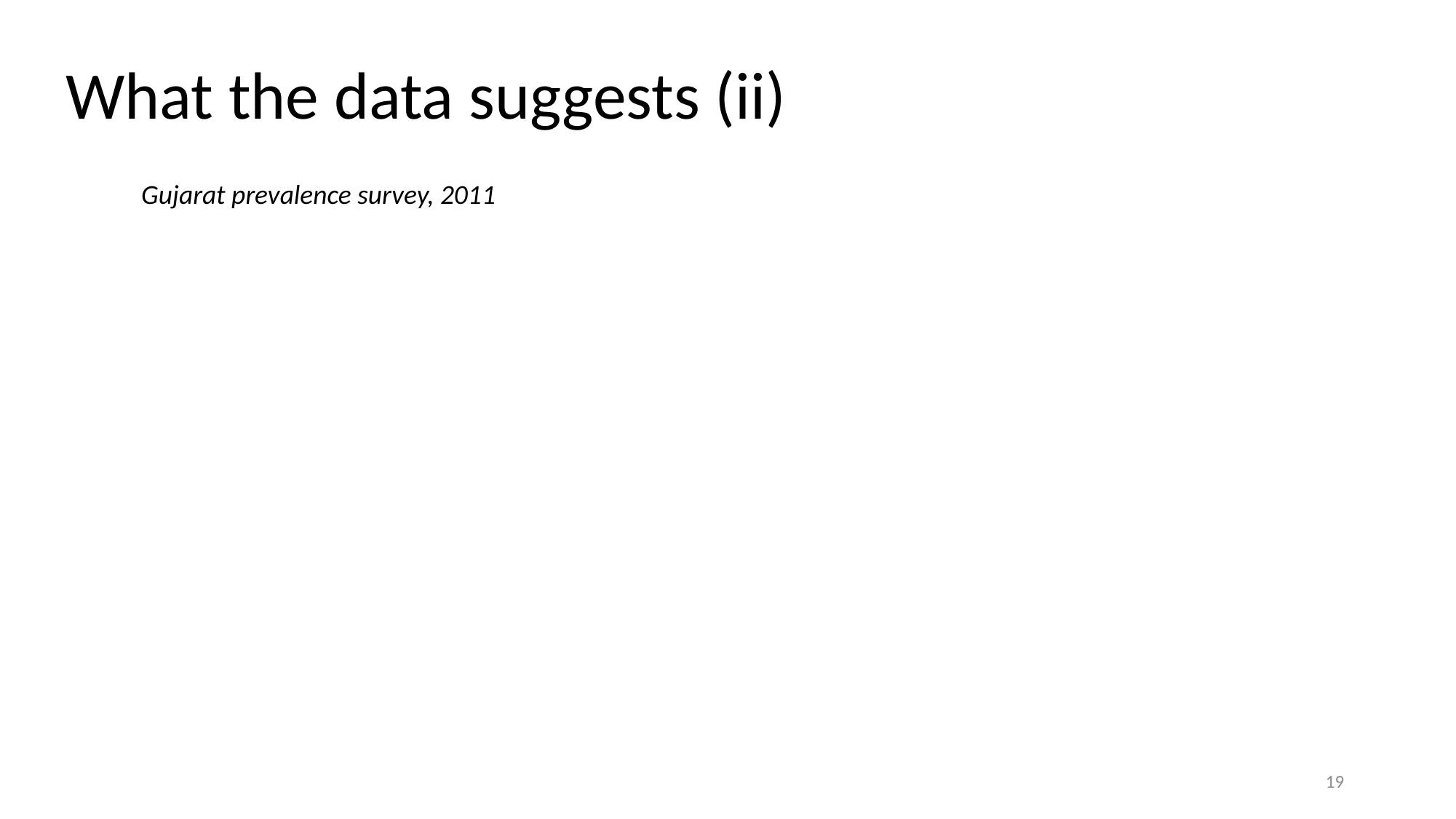

# What the data suggests (ii)
Gujarat prevalence survey, 2011
19